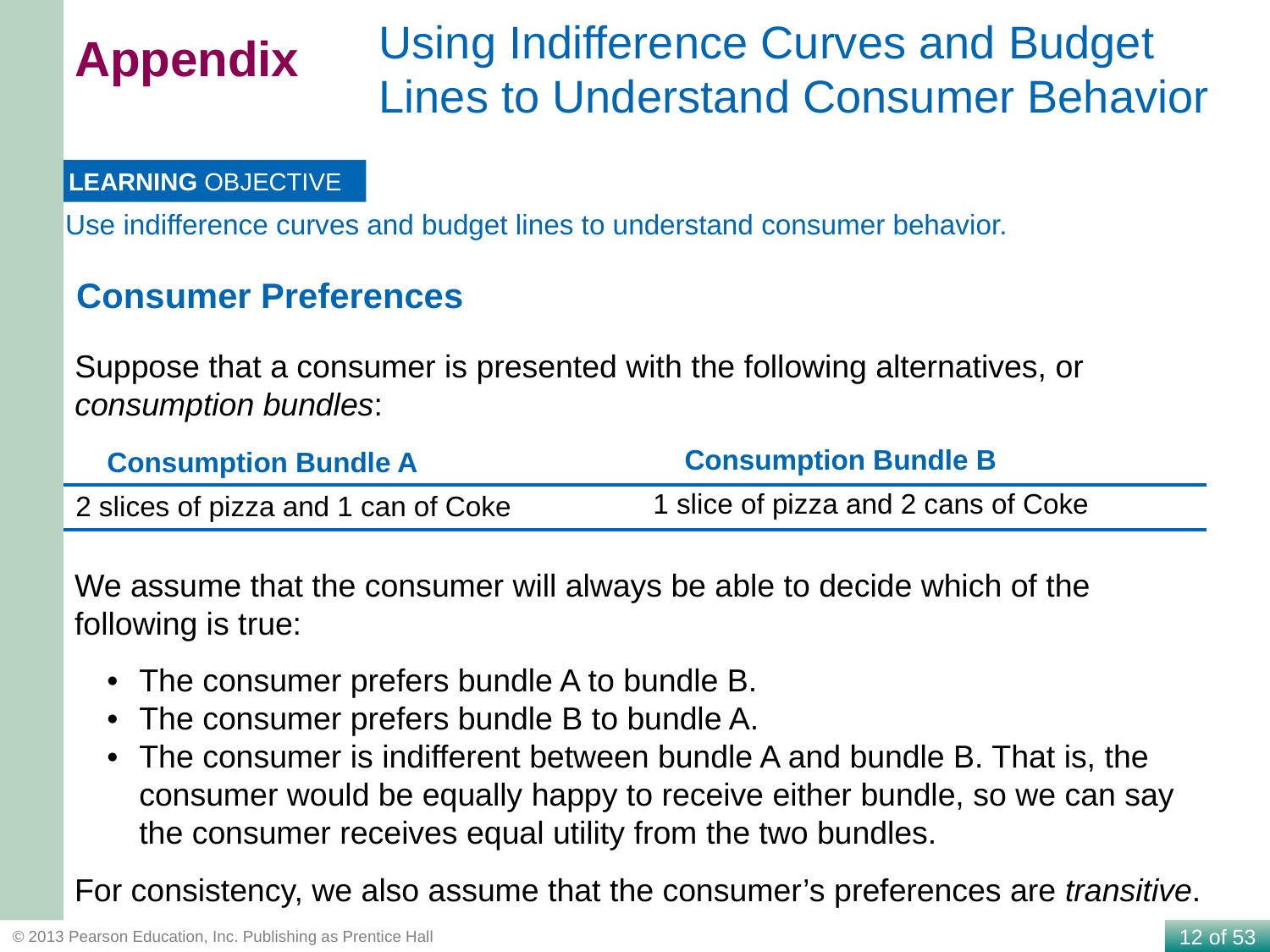

Using Indifference Curves and Budget Lines to Understand Consumer Behavior
Appendix
LEARNING OBJECTIVE
Use indifference curves and budget lines to understand consumer behavior.
Consumer Preferences
Suppose that a consumer is presented with the following alternatives, or consumption bundles:
| Consumption Bundle A | Consumption Bundle B |
| --- | --- |
| 2 slices of pizza and 1 can of Coke | 1 slice of pizza and 2 cans of Coke |
We assume that the consumer will always be able to decide which of the following is true:

	•	The consumer prefers bundle A to bundle B.
	•	The consumer prefers bundle B to bundle A.
	• 	The consumer is indifferent between bundle A and bundle B. That is, the 		consumer would be equally happy to receive either bundle, so we can say 		the consumer receives equal utility from the two bundles.

For consistency, we also assume that the consumer’s preferences are transitive.